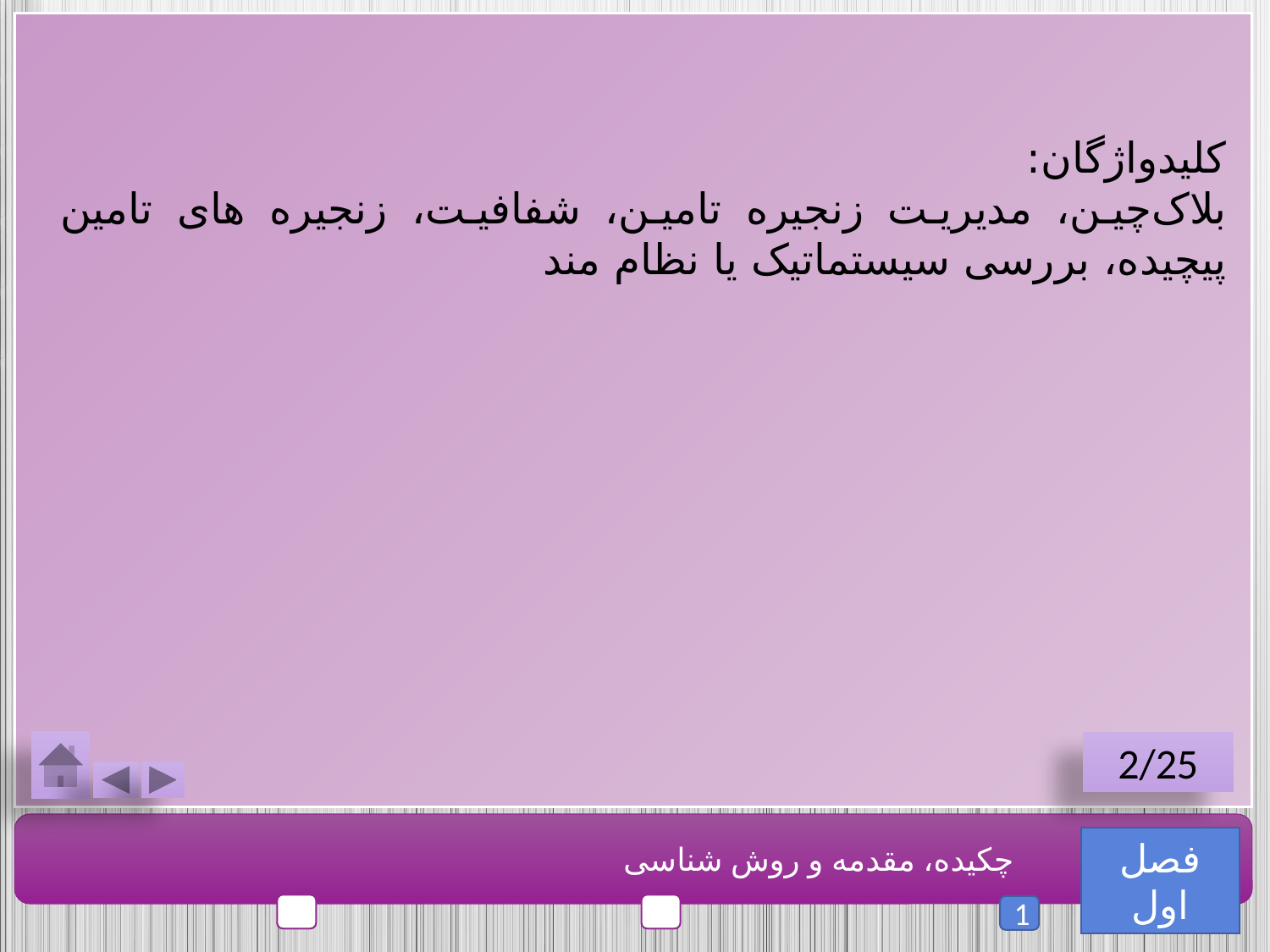

کلیدواژگان:
بلاک‌چین، مدیریت زنجیره تامین، شفافیت، زنجیره های تامین پیچیده، بررسی سیستماتیک یا نظام مند

2/25

فصل اول
چکیده، مقدمه و روش شناسی

1